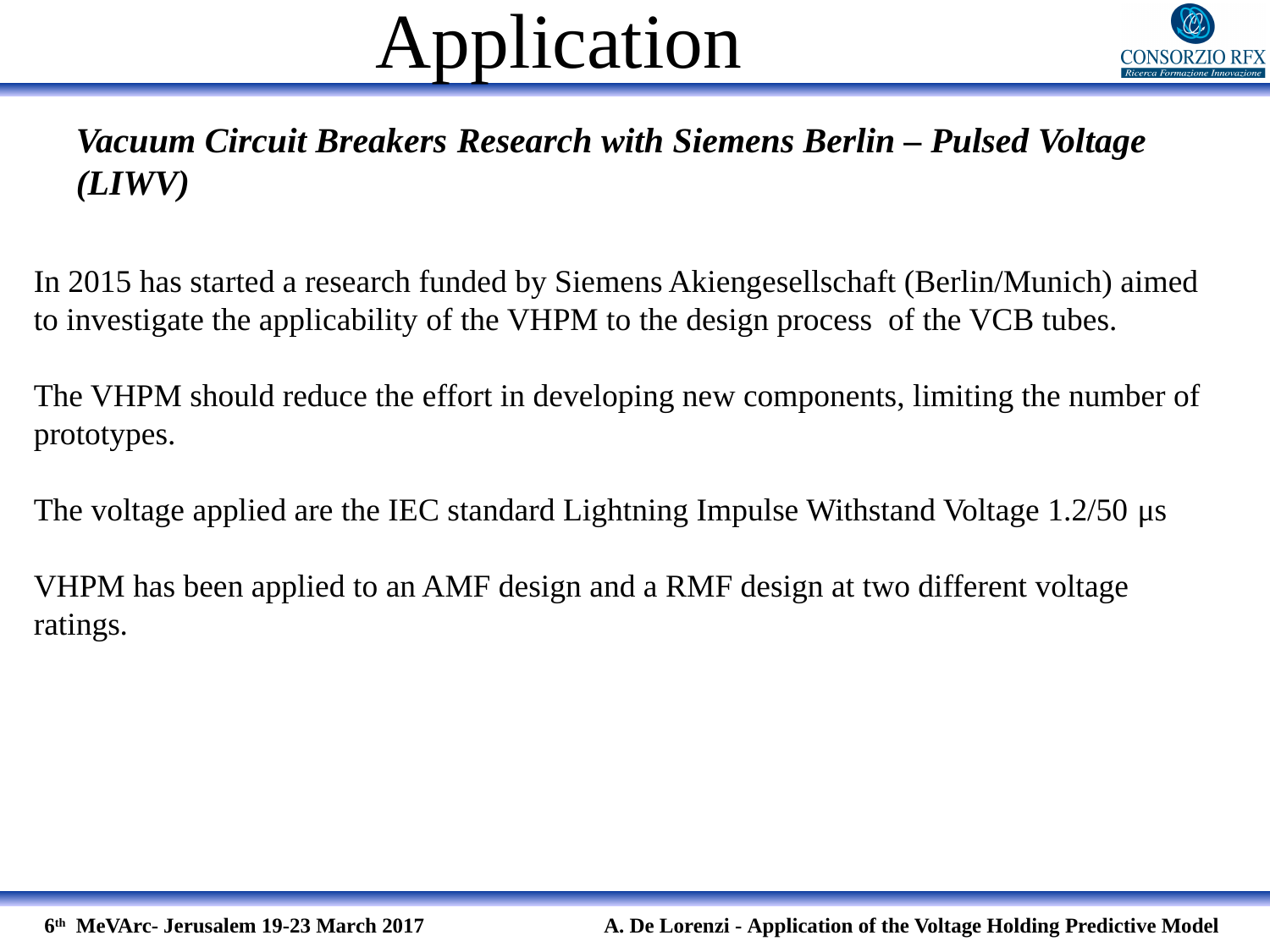

# Application

Vacuum Circuit Breakers	Research with Siemens Berlin – Pulsed Voltage (LIWV)
In 2015 has started a research funded by Siemens Akiengesellschaft (Berlin/Munich) aimed to investigate the applicability of the VHPM to the design process  of the VCB tubes.

The VHPM should reduce the effort in developing new components, limiting the number of prototypes.

The voltage applied are the IEC standard Lightning Impulse Withstand Voltage 1.2/50 μs

VHPM has been applied to an AMF design and a RMF design at two different voltage ratings.